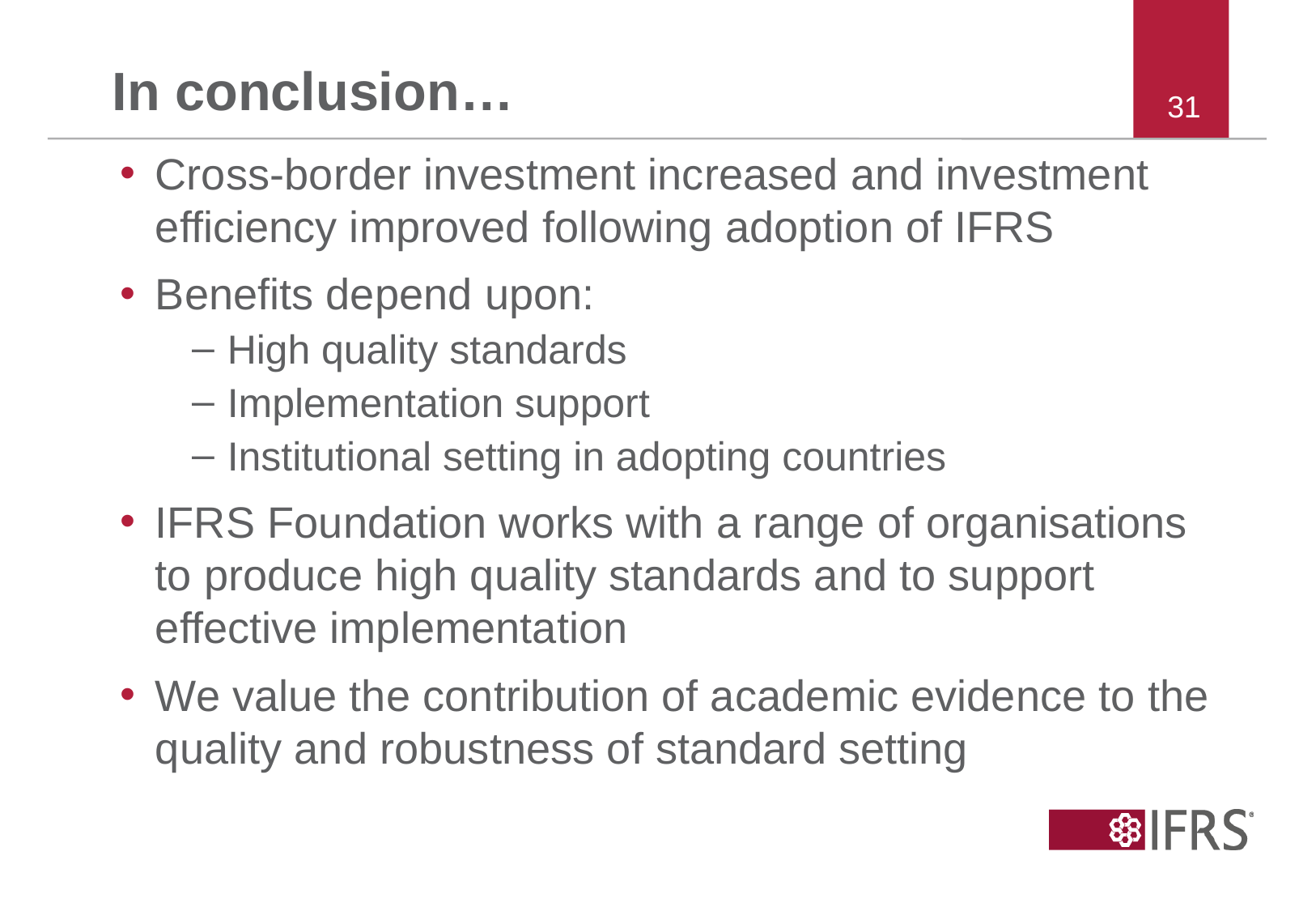

# In conclusion…
31
Cross-border investment increased and investment efficiency improved following adoption of IFRS
Benefits depend upon:
High quality standards
Implementation support
Institutional setting in adopting countries
IFRS Foundation works with a range of organisations to produce high quality standards and to support effective implementation
We value the contribution of academic evidence to the quality and robustness of standard setting